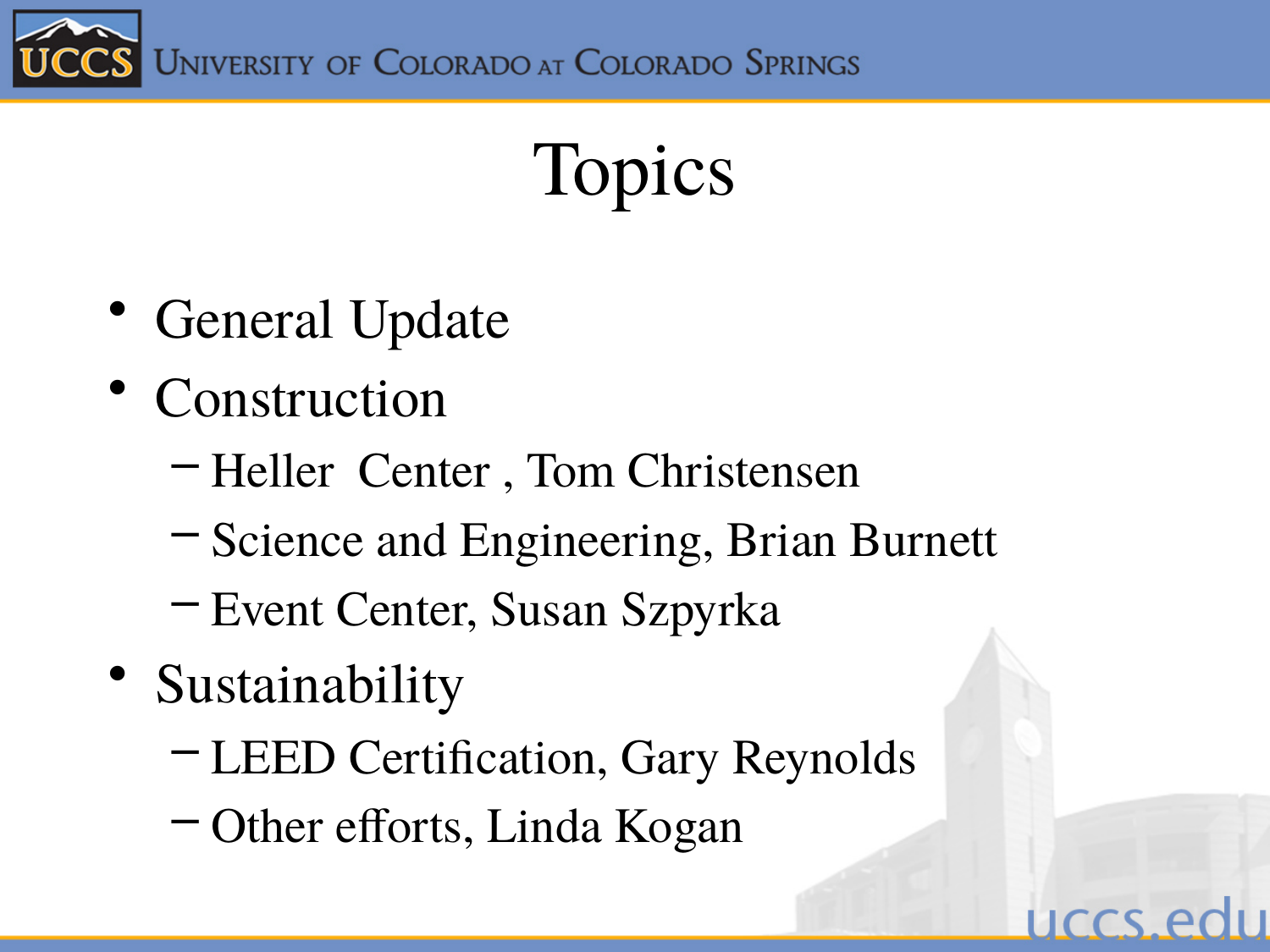

# Topics
General Update
Construction
Heller  Center , Tom Christensen
Science and Engineering, Brian Burnett
Event Center, Susan Szpyrka
Sustainability
LEED Certification, Gary Reynolds
Other efforts, Linda Kogan